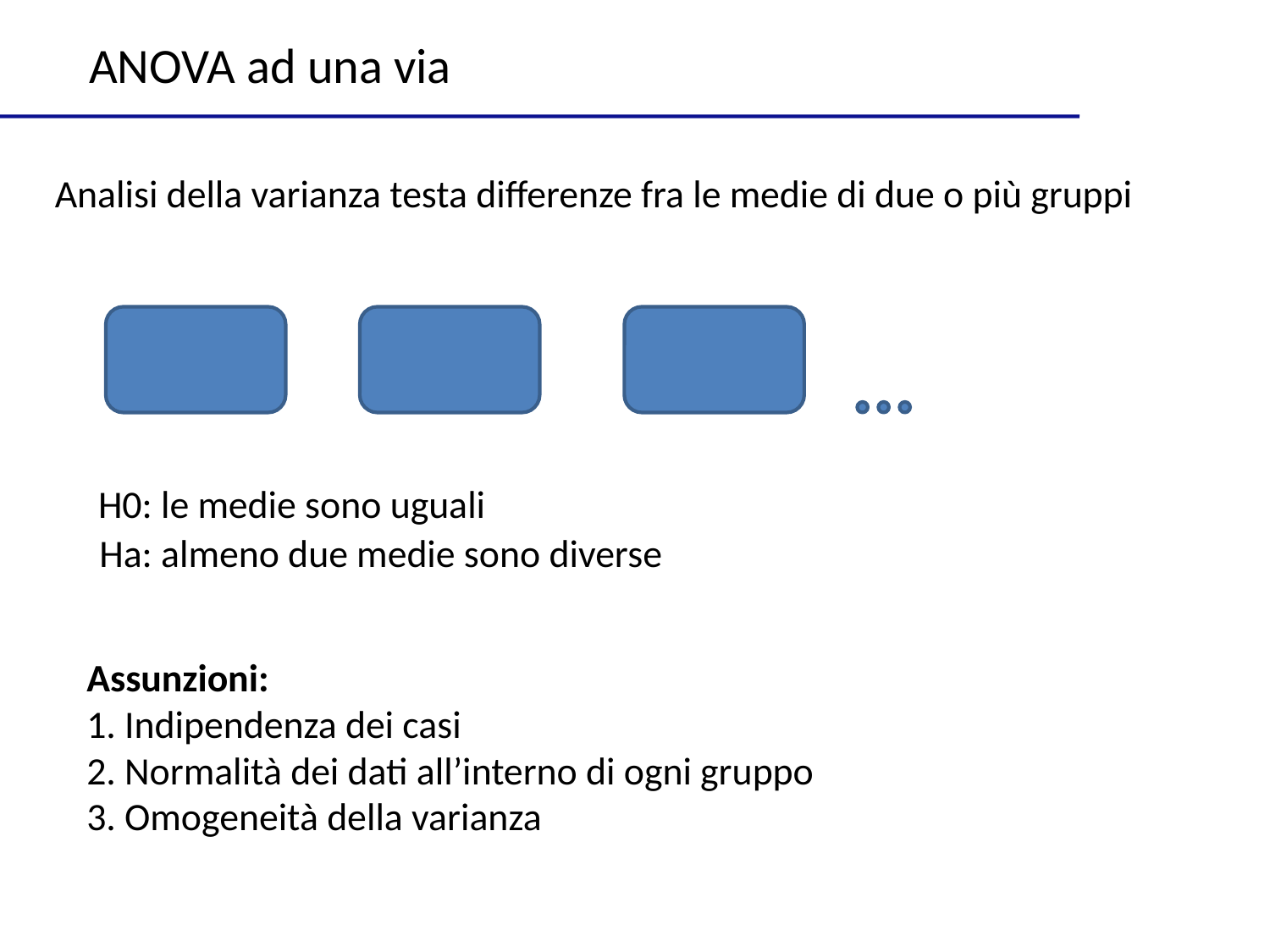

ANOVA ad una via

Analisi della varianza testa differenze fra le medie di due o più gruppi

H0: le medie sono uguali
Ha: almeno due medie sono diverse
Assunzioni:
1. Indipendenza dei casi
2. Normalità dei dati all’interno di ogni gruppo
3. Omogeneità della varianza